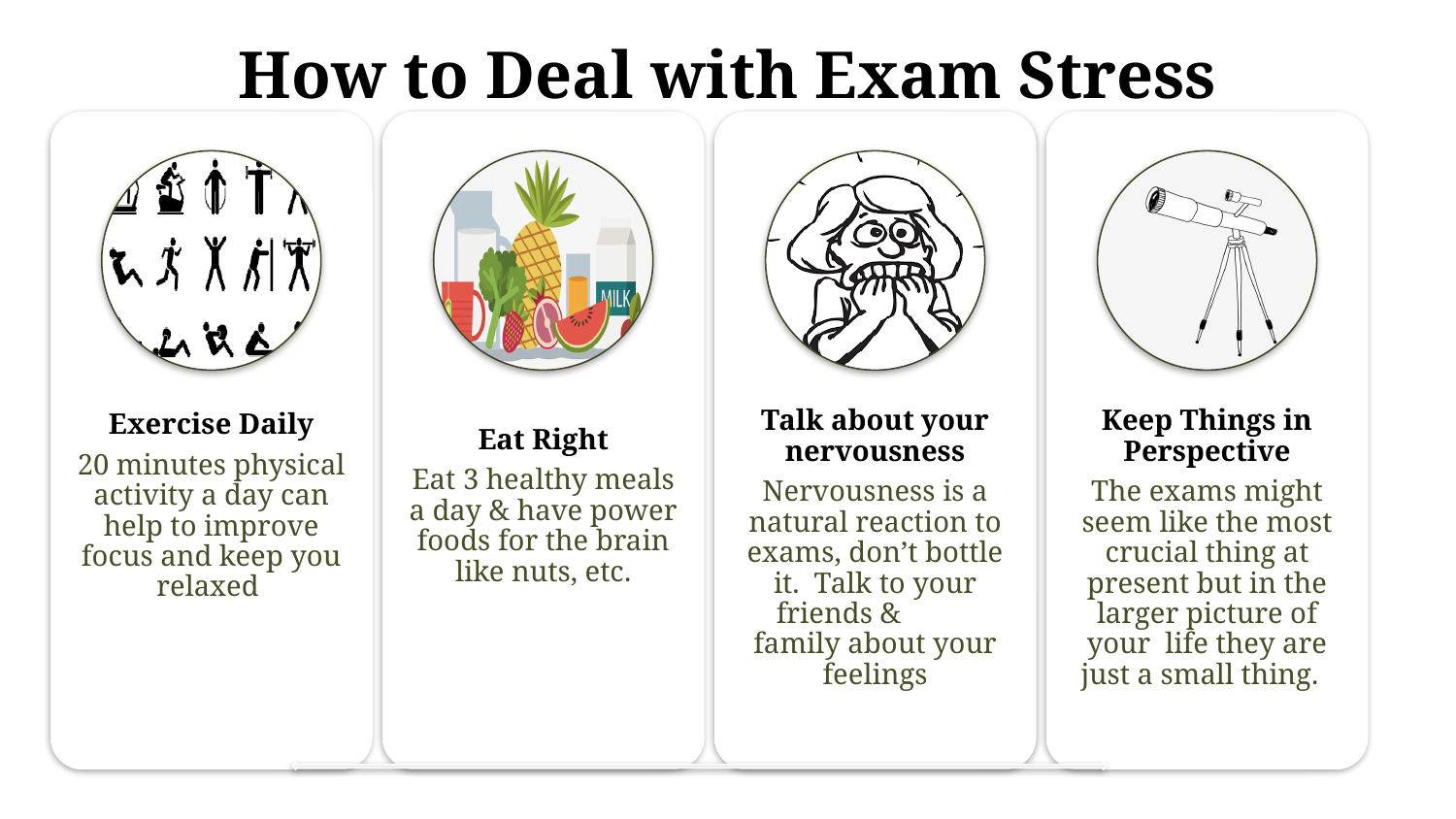

# How to Deal with Exam Stress
Exercise Daily
20 minutes physical activity a day can help to improve focus and keep you relaxed
Eat Right
Eat 3 healthy meals a day & have power foods for the brain like nuts, etc.

Talk about your nervousness
Nervousness is a natural reaction to exams, don’t bottle it.  Talk to your friends &           family about your feelings

Keep Things in Perspective
The exams might seem like the most crucial thing at present but in the larger picture of your  life they are just a small thing.